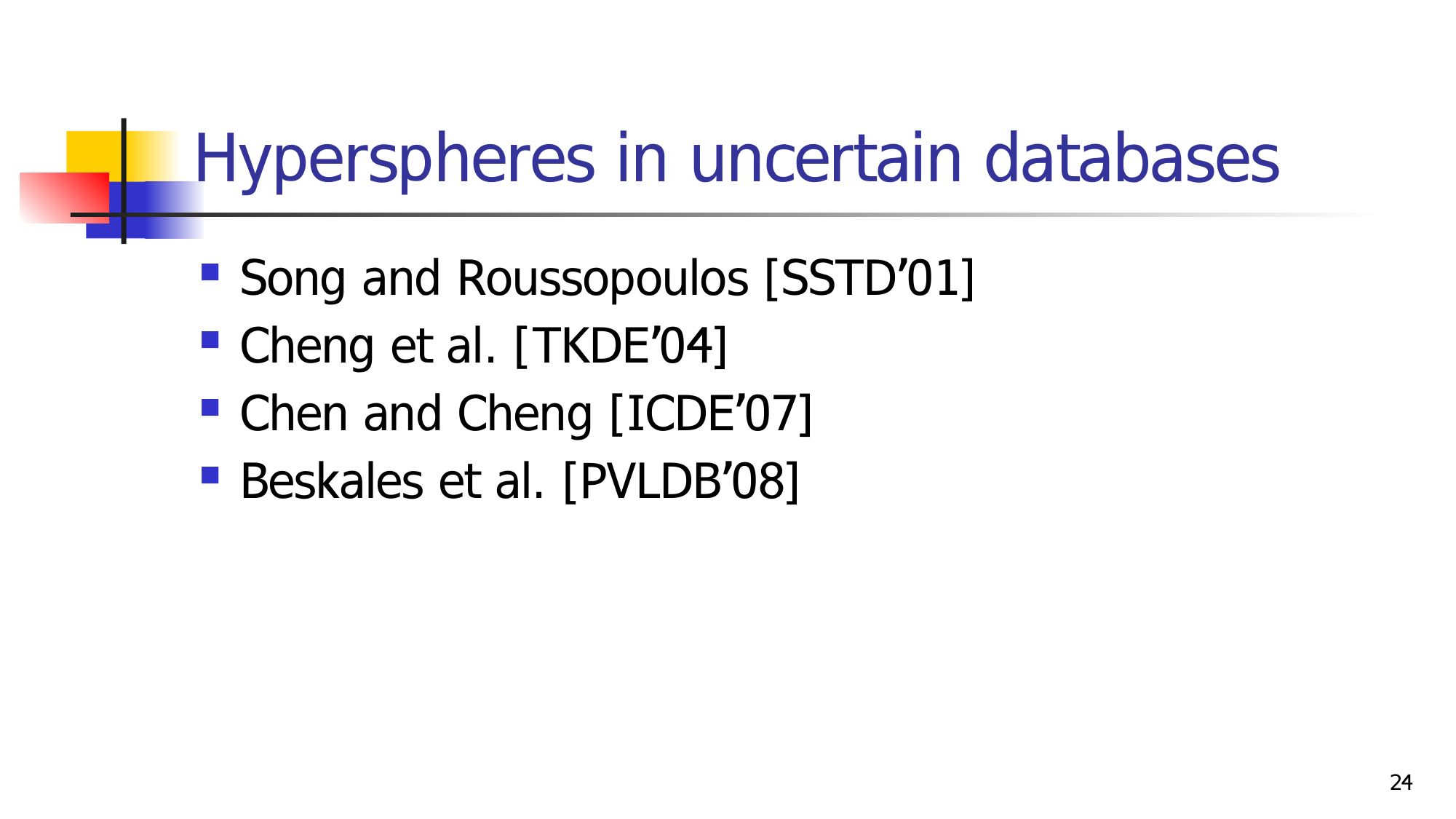

# Hyperspheres in uncertain databases
Song and Roussopoulos [SSTD’01]
Cheng et al. [TKDE’04]
Chen and Cheng [ICDE’07]
Beskales et al. [PVLDB’08]
24